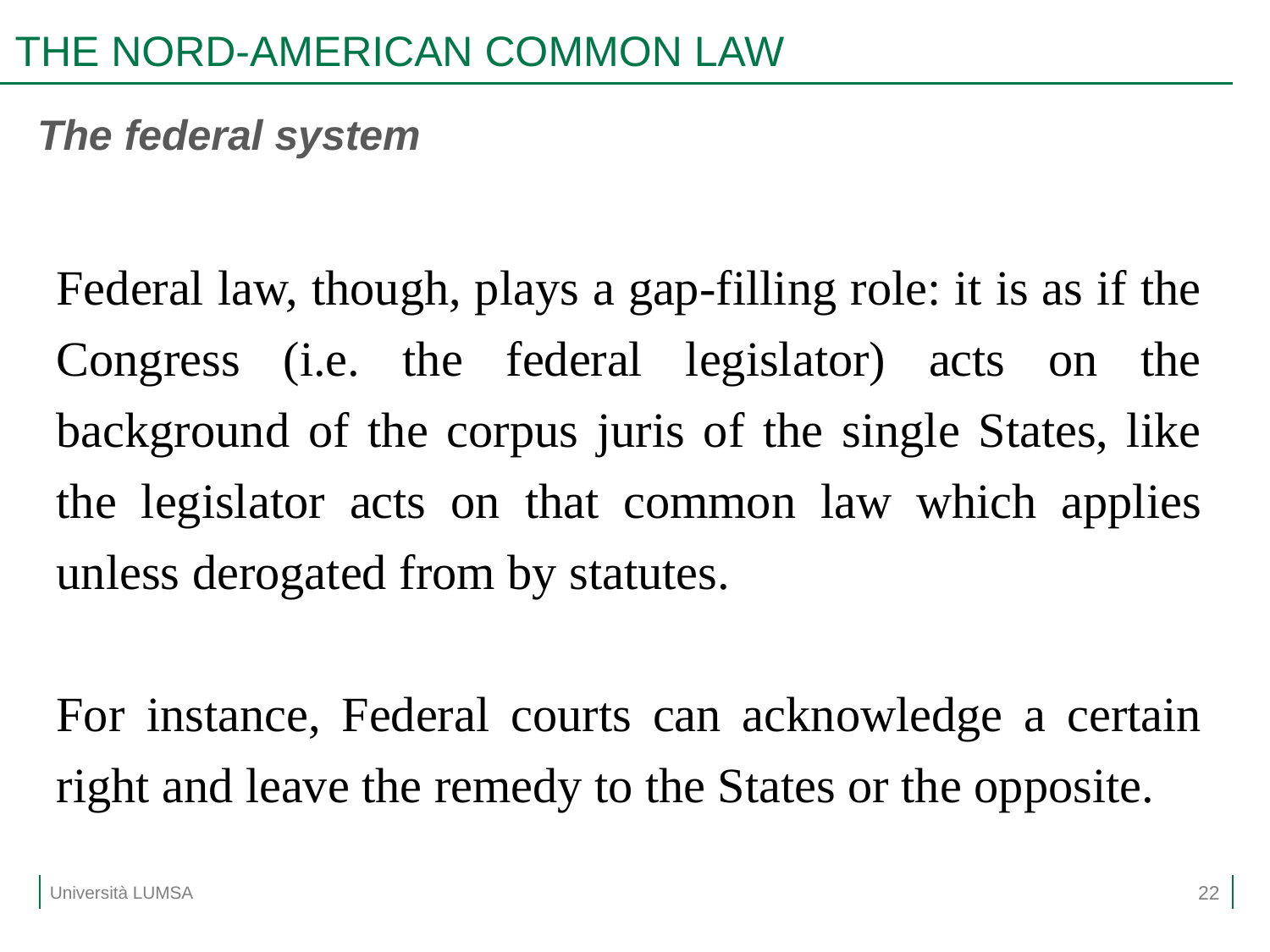

# THE NORD-AMERICAN COMMON LAW
The federal system

Federal law, though, plays a gap-filling role: it is as if the Congress (i.e. the federal legislator) acts on the background of the corpus juris of the single States, like the legislator acts on that common law which applies unless derogated from by statutes.

For instance, Federal courts can acknowledge a certain right and leave the remedy to the States or the opposite.
22